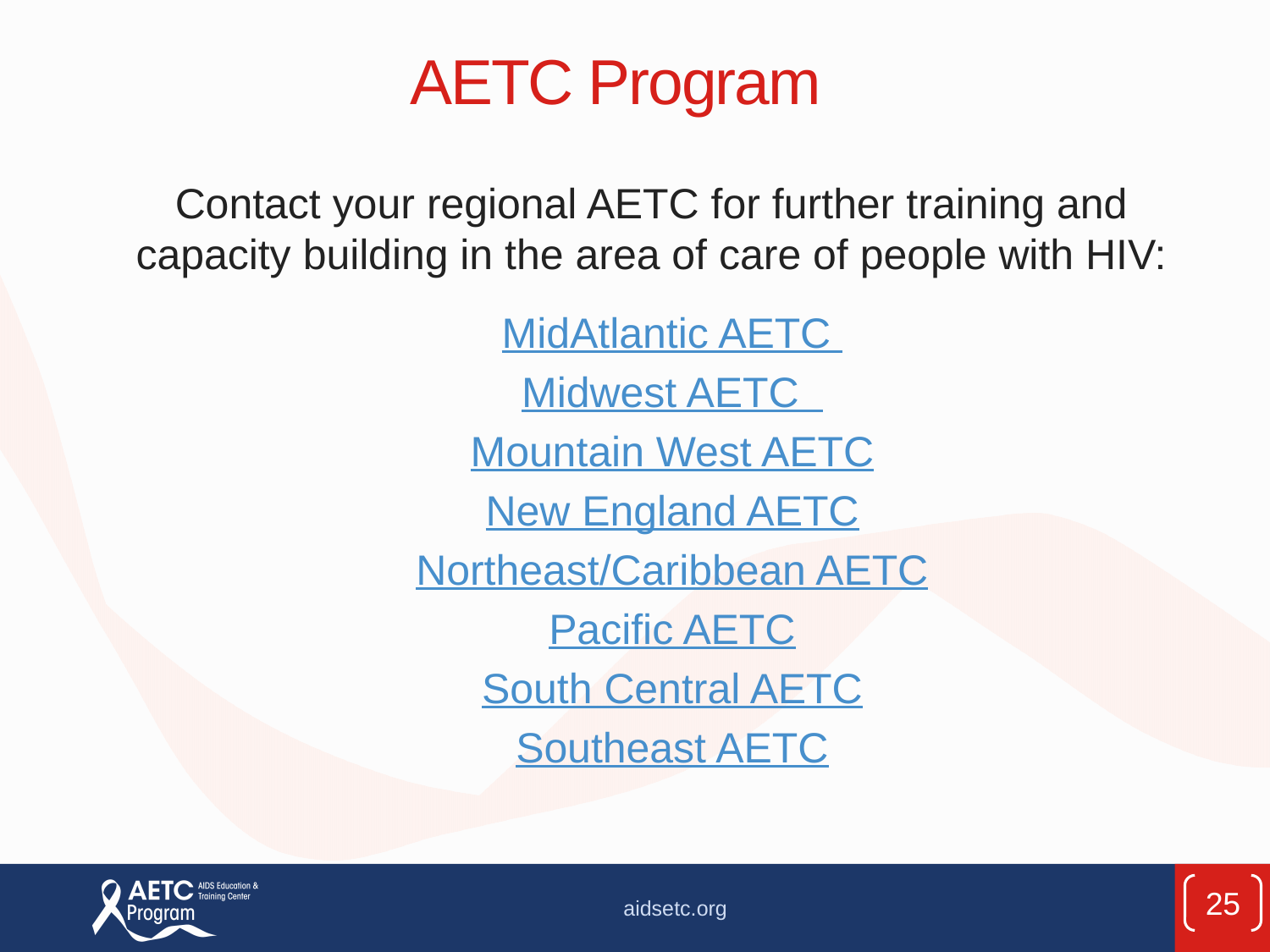

# AETC Program
Contact your regional AETC for further training and capacity building in the area of care of people with HIV:

MidAtlantic AETC
Midwest AETC
Mountain West AETC
New England AETC
Northeast/Caribbean AETC
Pacific AETC
South Central AETC
Southeast AETC

25
aidsetc.org